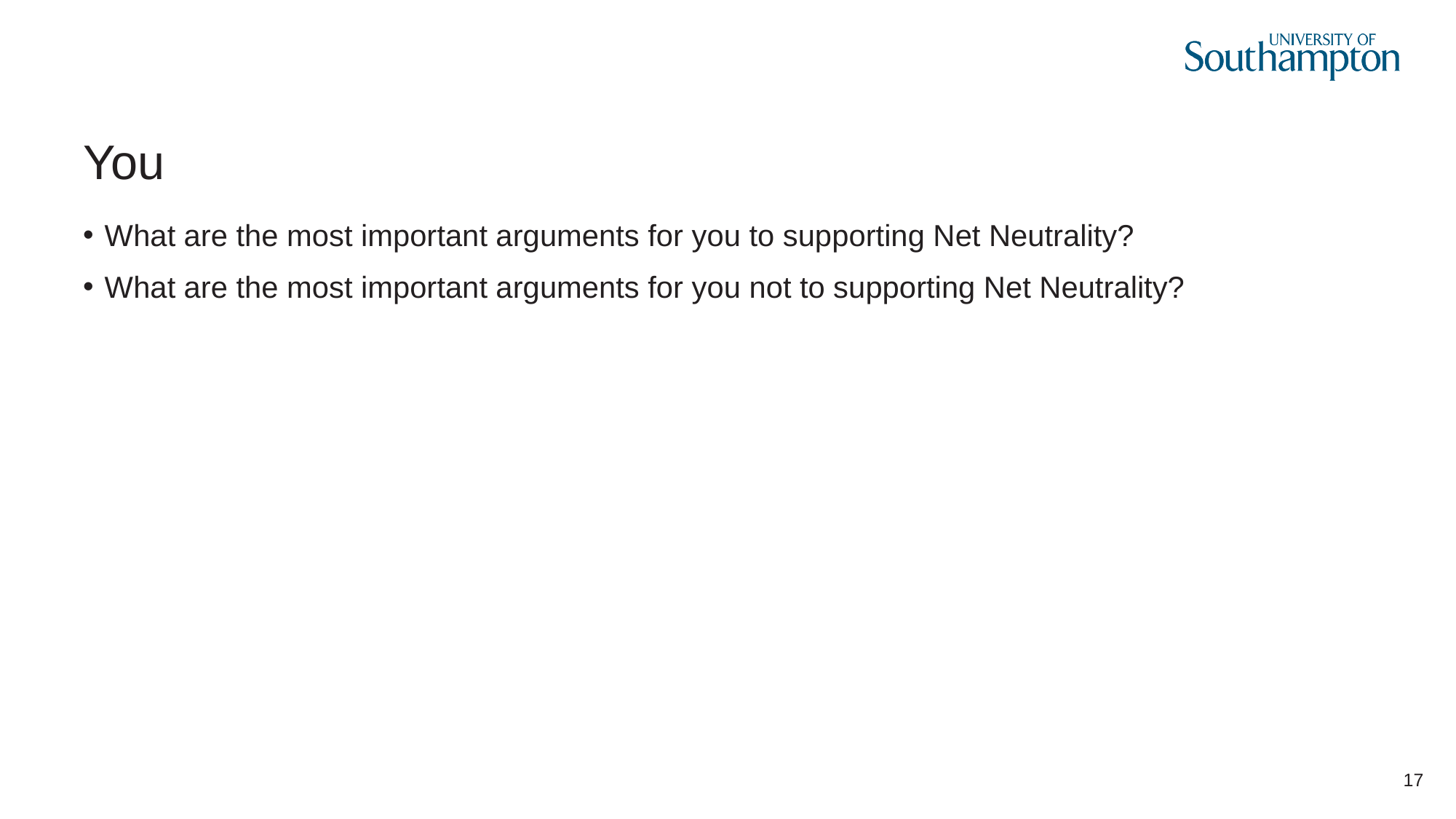

# You
What are the most important arguments for you to supporting Net Neutrality?
What are the most important arguments for you not to supporting Net Neutrality?